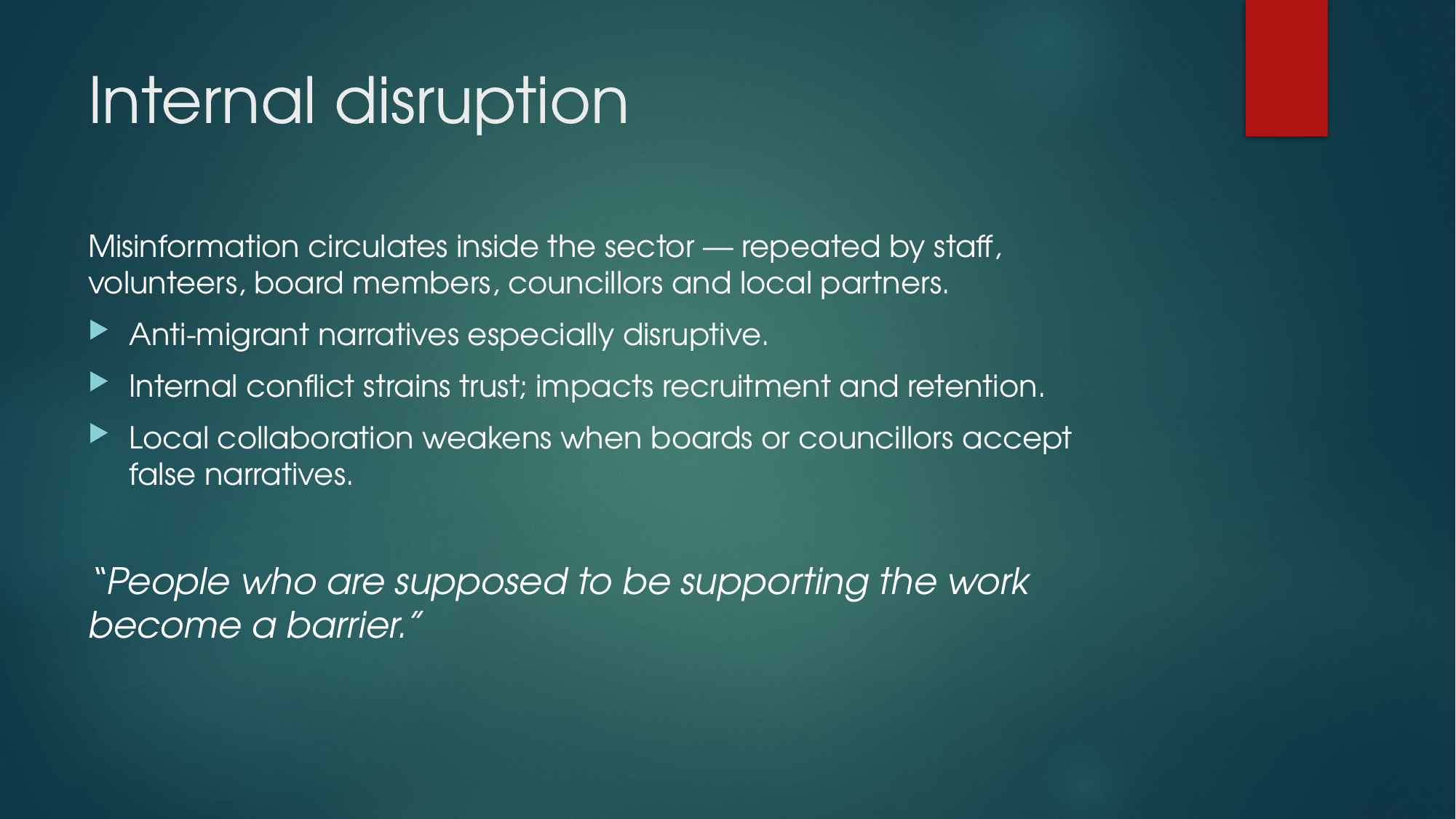

# Internal disruption
Misinformation circulates inside the sector — repeated by staff, volunteers, board members, councillors and local partners.
Anti-migrant narratives especially disruptive.
Internal conflict strains trust; impacts recruitment and retention.
Local collaboration weakens when boards or councillors accept false narratives.

“People who are supposed to be supporting the work become a barrier.”